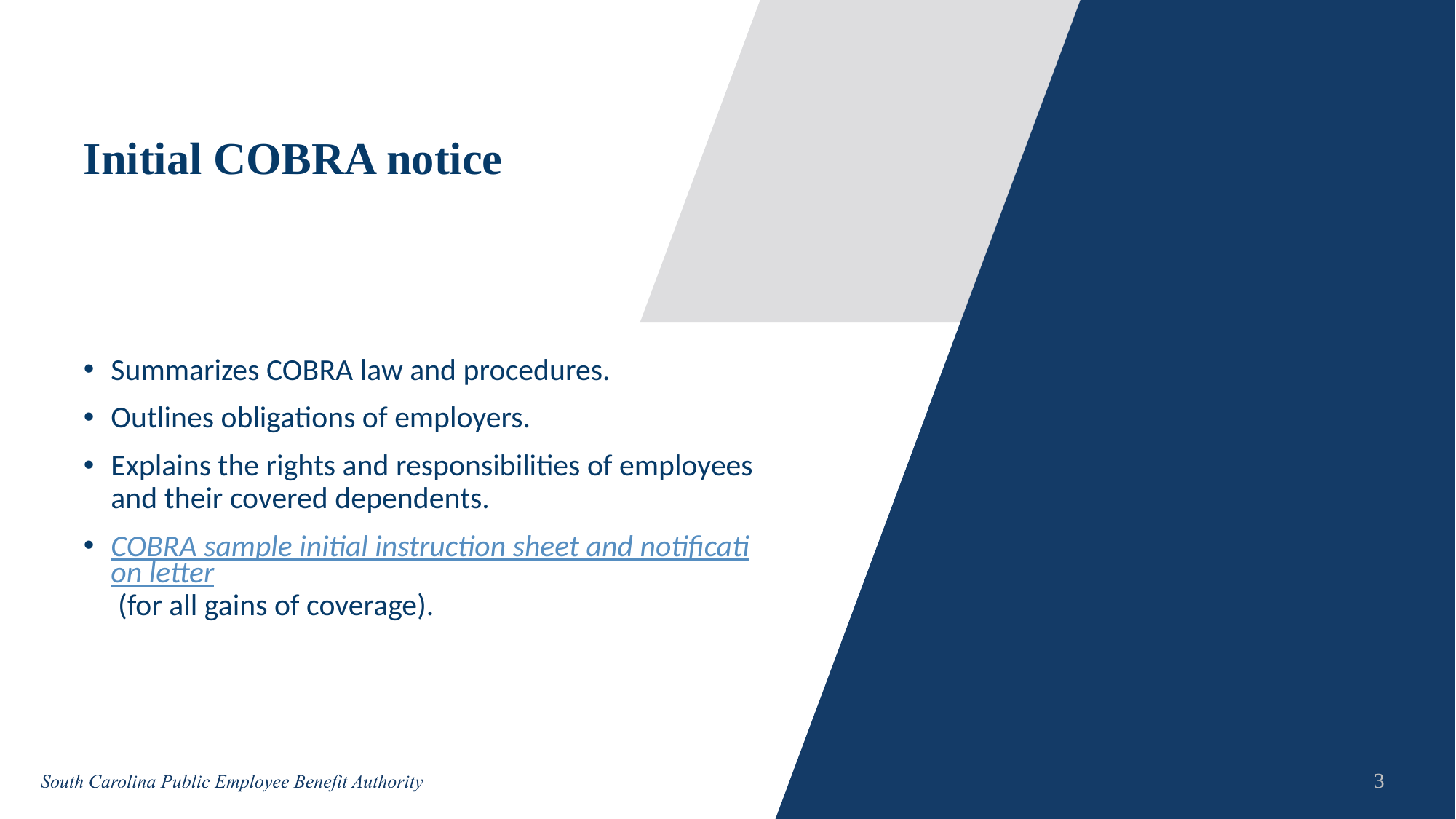

# Initial COBRA notice
Summarizes COBRA law and procedures.
Outlines obligations of employers.
Explains the rights and responsibilities of employees and their covered dependents.
COBRA sample initial instruction sheet and notification letter (for all gains of coverage).
3